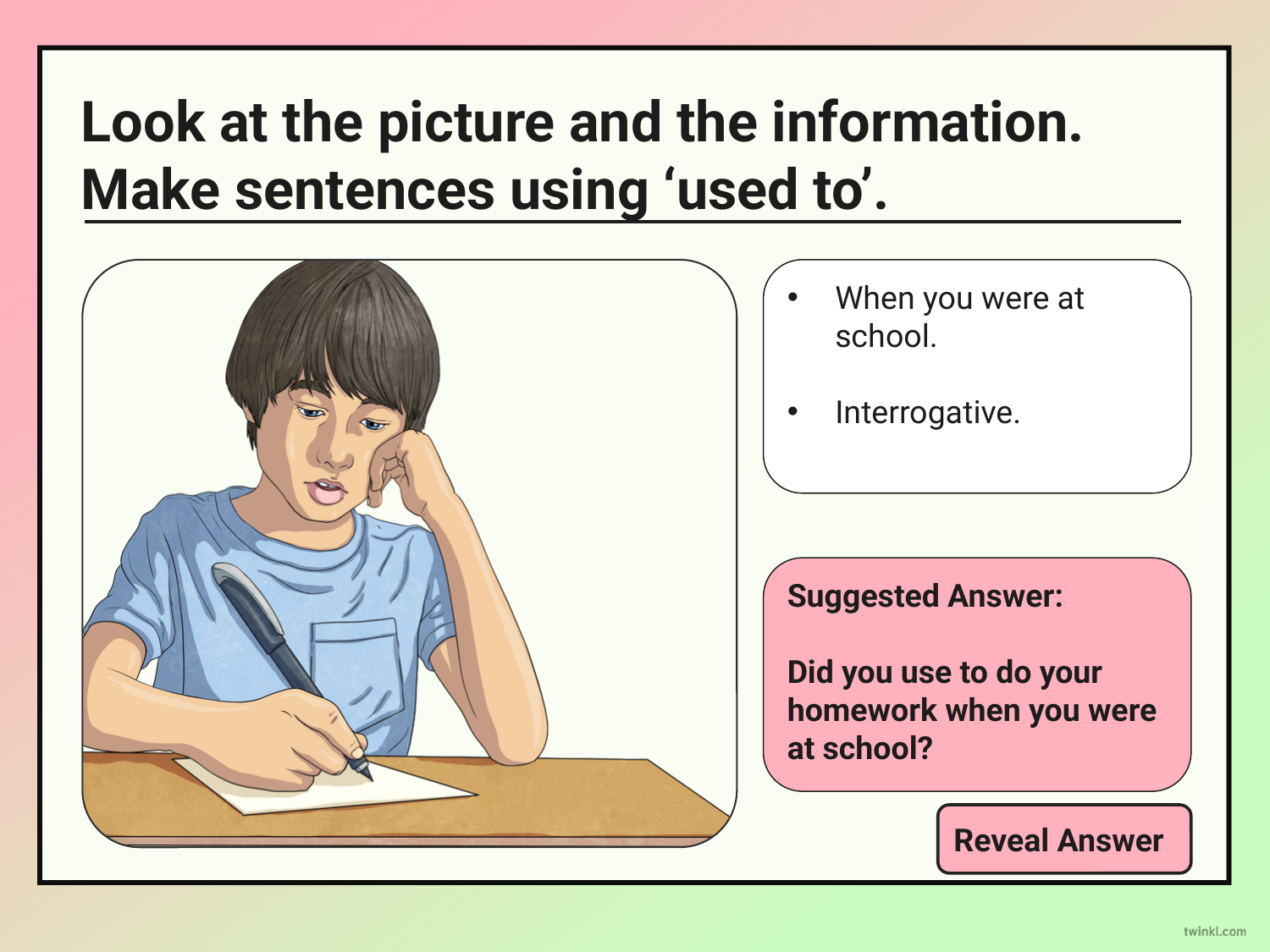

Look at the picture and the information. Make sentences using ‘used to’.

When you were at school.
Interrogative.
Suggested Answer:
Did you use to do your homework when you were at school?

Reveal Answer